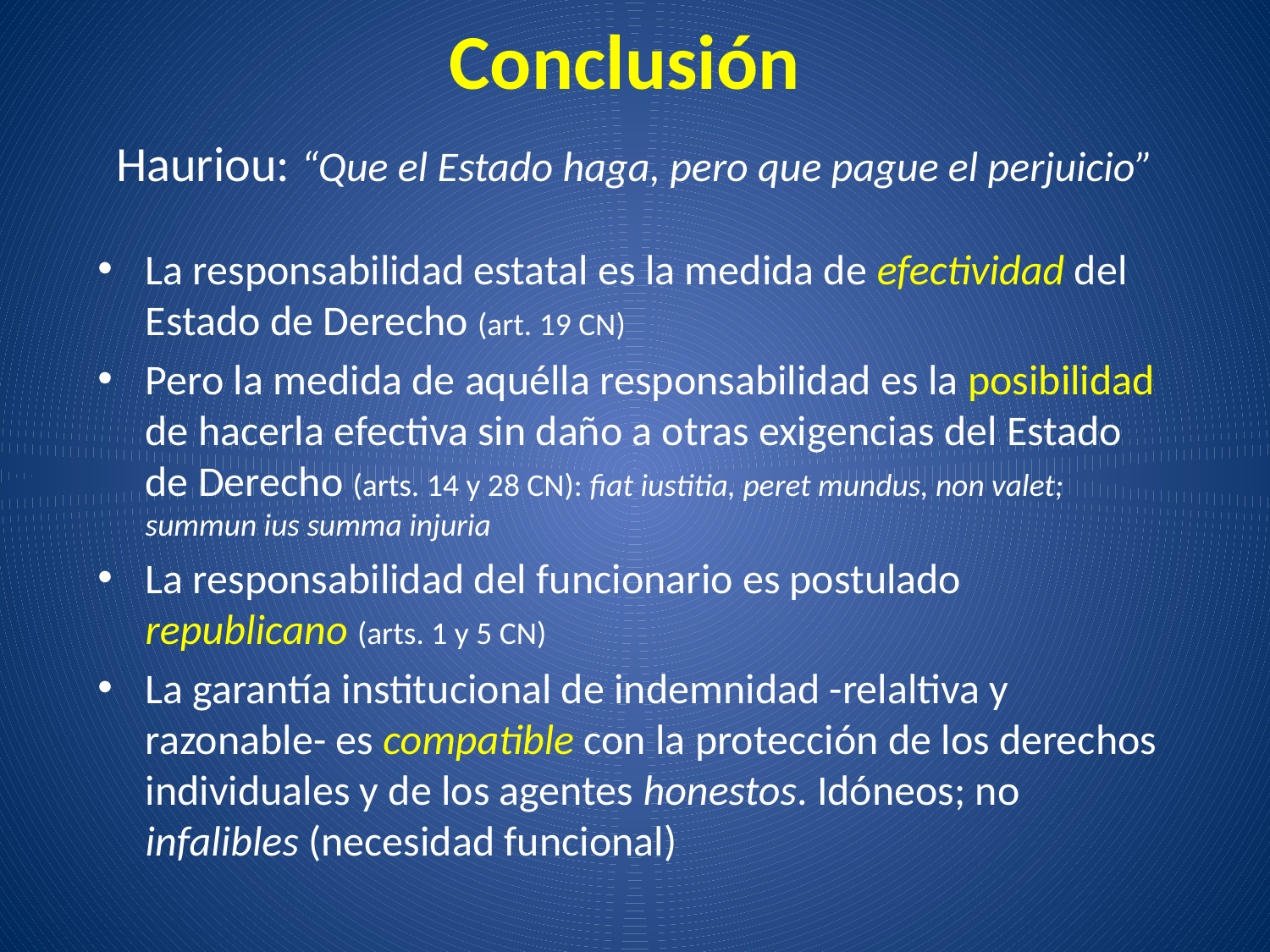

# Conclusión
Hauriou: “Que el Estado haga, pero que pague el perjuicio”
La responsabilidad estatal es la medida de efectividad del Estado de Derecho (art. 19 CN)
Pero la medida de aquélla responsabilidad es la posibilidad de hacerla efectiva sin daño a otras exigencias del Estado de Derecho (arts. 14 y 28 CN): fiat iustitia, peret mundus, non valet; summun ius summa injuria
La responsabilidad del funcionario es postulado republicano (arts. 1 y 5 CN)
La garantía institucional de indemnidad -relaltiva y razonable- es compatible con la protección de los derechos individuales y de los agentes honestos. Idóneos; no infalibles (necesidad funcional)